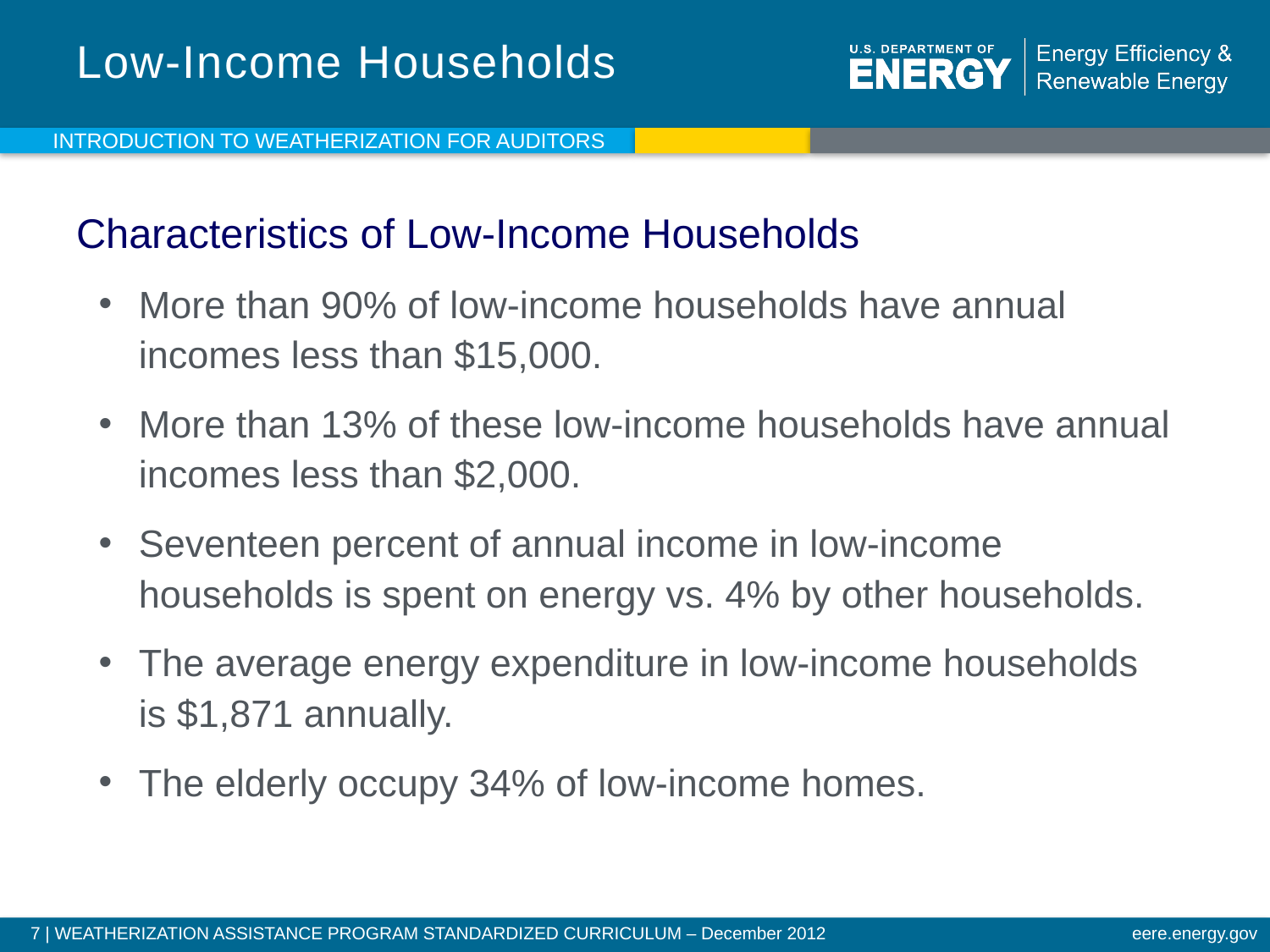

# Low-Income Households
Introduction to weatherization for auditors
Characteristics of Low-Income Households
More than 90% of low-income households have annual incomes less than $15,000.
More than 13% of these low-income households have annual
incomes less than $2,000.
Seventeen percent of annual income in low-income households is spent on energy vs. 4% by other households.
The average energy expenditure in low-income households
is $1,871 annually.
The elderly occupy 34% of low-income homes.